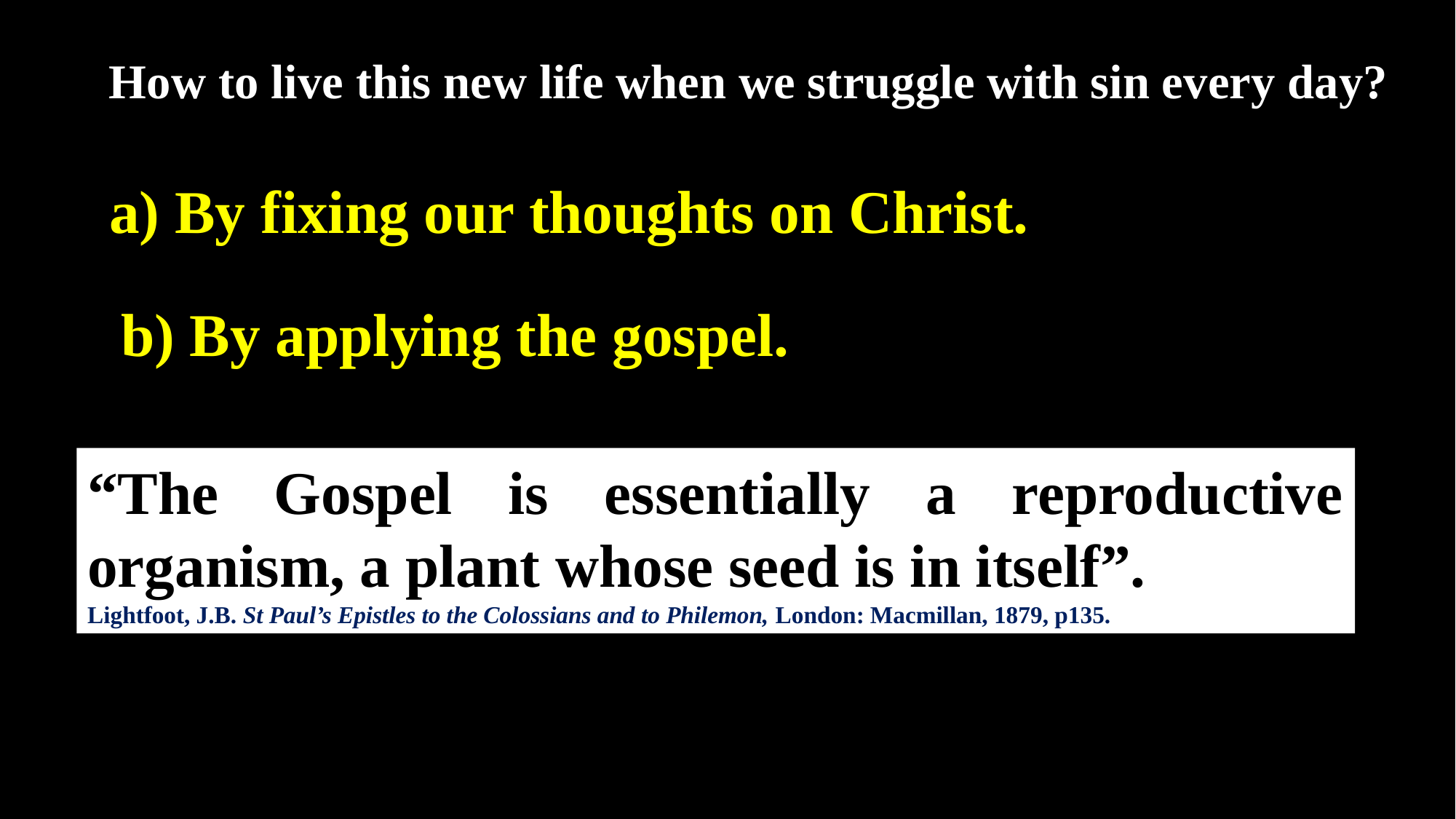

How to live this new life when we struggle with sin every day?
a) By fixing our thoughts on Christ.
b) By applying the gospel.
“The Gospel is essentially a reproductive organism, a plant whose seed is in itself”.
Lightfoot, J.B. St Paul’s Epistles to the Colossians and to Philemon, London: Macmillan, 1879, p135.